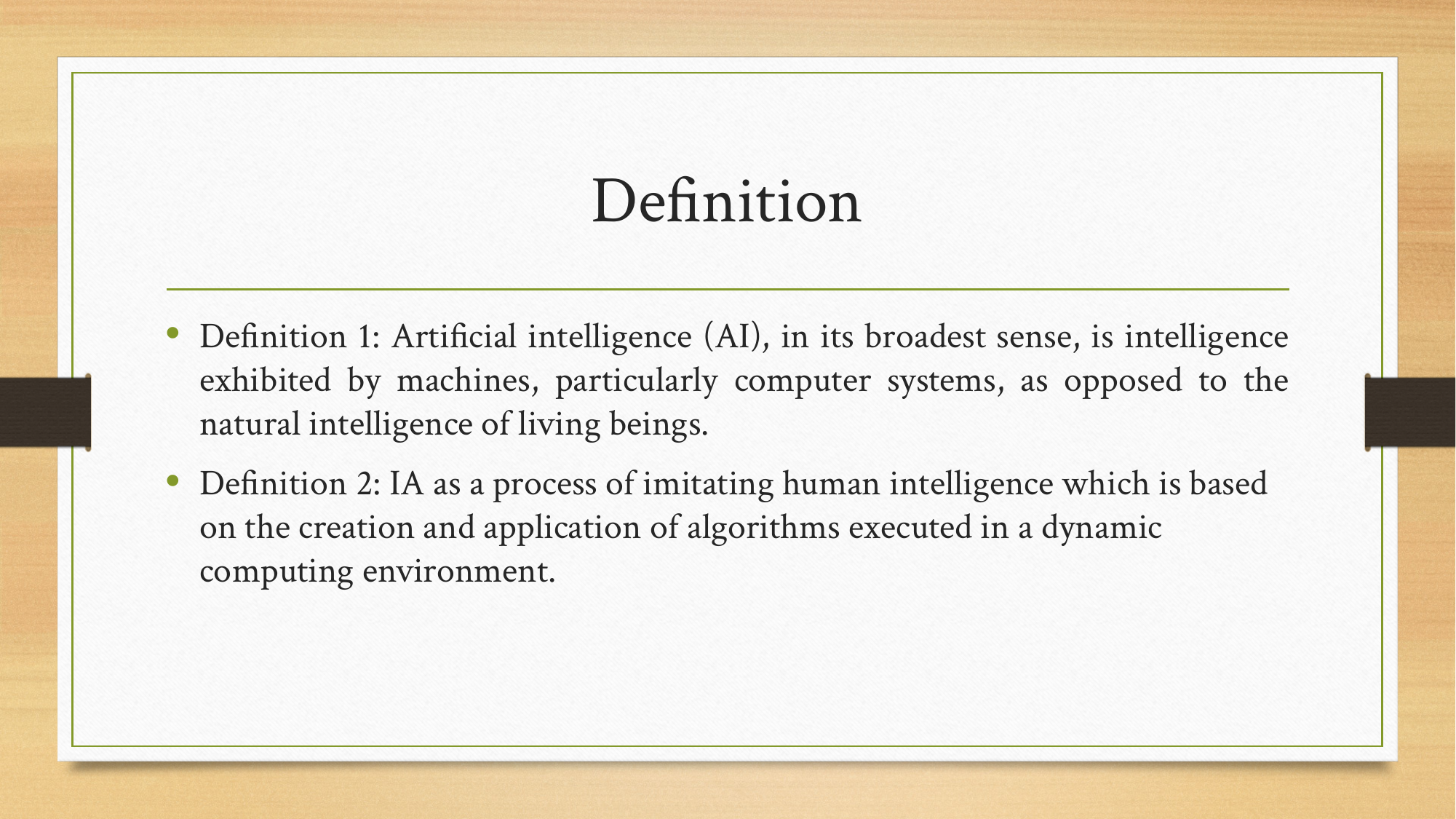

# Definition
Definition 1: Artificial intelligence (AI), in its broadest sense, is intelligence exhibited by machines, particularly computer systems, as opposed to the natural intelligence of living beings.
Definition 2: IA as a process of imitating human intelligence which is based on the creation and application of algorithms executed in a dynamic computing environment.